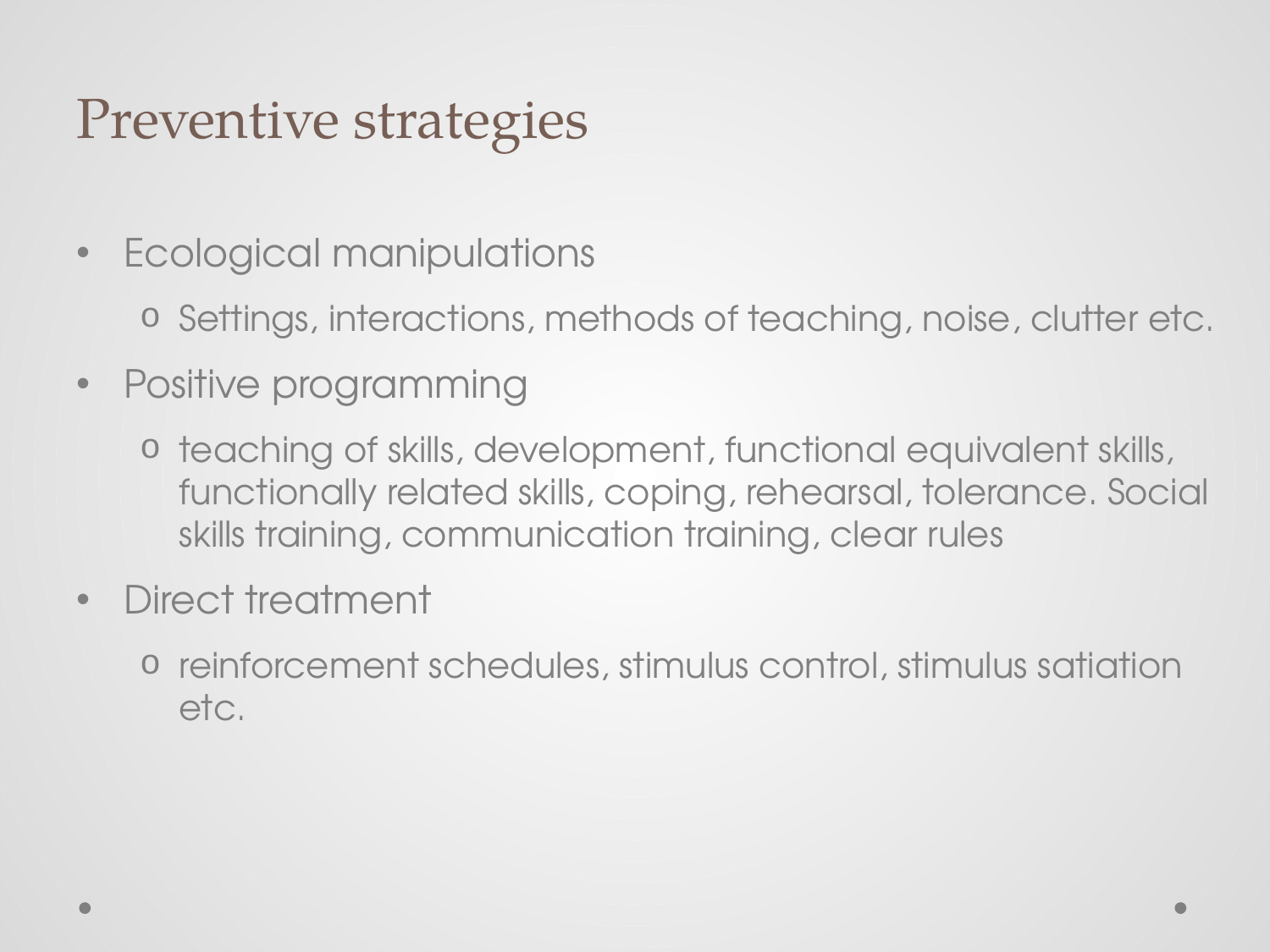

# Preventive strategies
Ecological manipulations
Settings, interactions, methods of teaching, noise, clutter etc.
Positive programming
teaching of skills, development, functional equivalent skills, functionally related skills, coping, rehearsal, tolerance. Social skills training, communication training, clear rules
Direct treatment
reinforcement schedules, stimulus control, stimulus satiation etc.